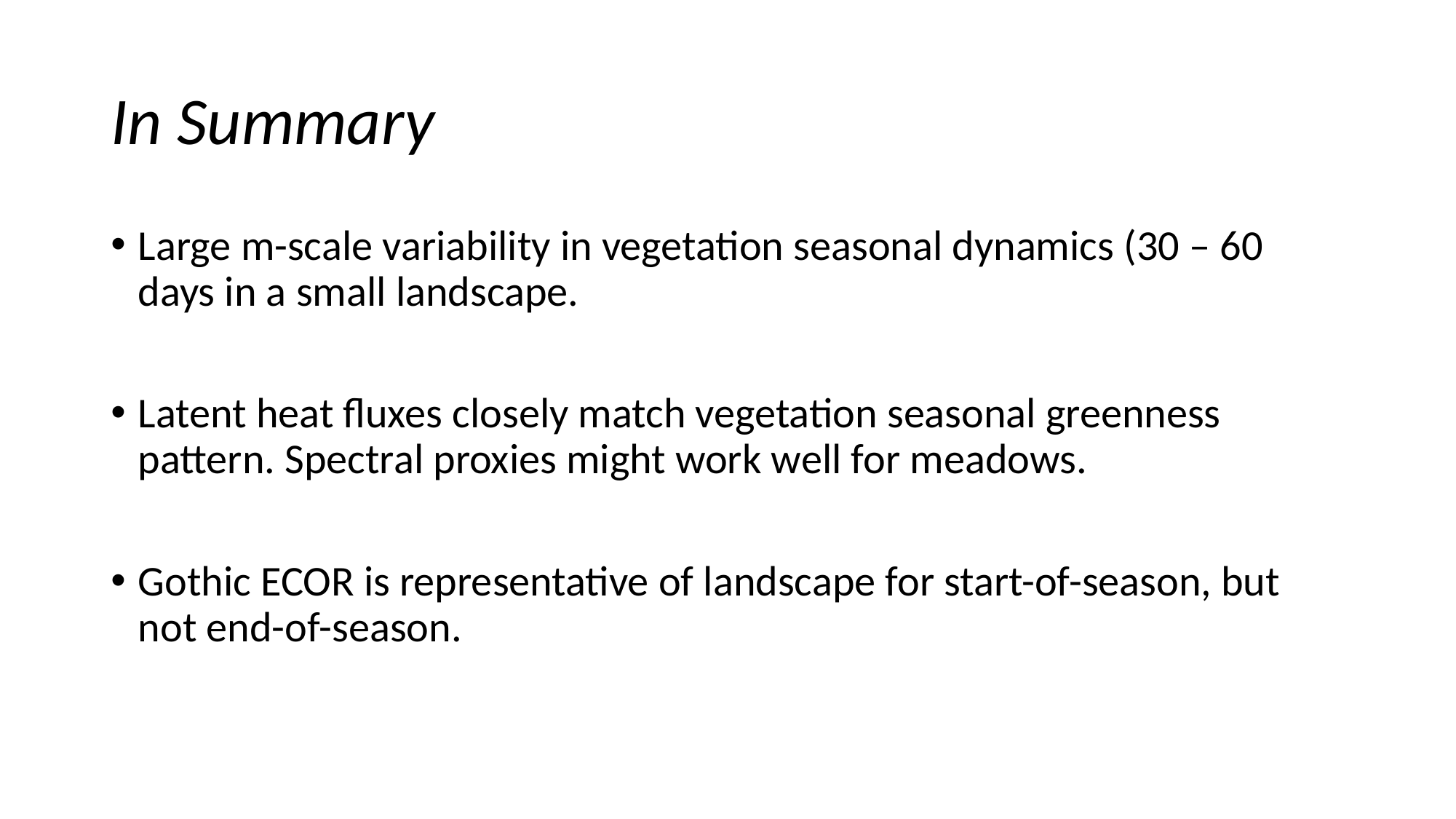

# In Summary
Large m-scale variability in vegetation seasonal dynamics (30 – 60 days in a small landscape.

Latent heat fluxes closely match vegetation seasonal greenness pattern. Spectral proxies might work well for meadows.

Gothic ECOR is representative of landscape for start-of-season, but not end-of-season.